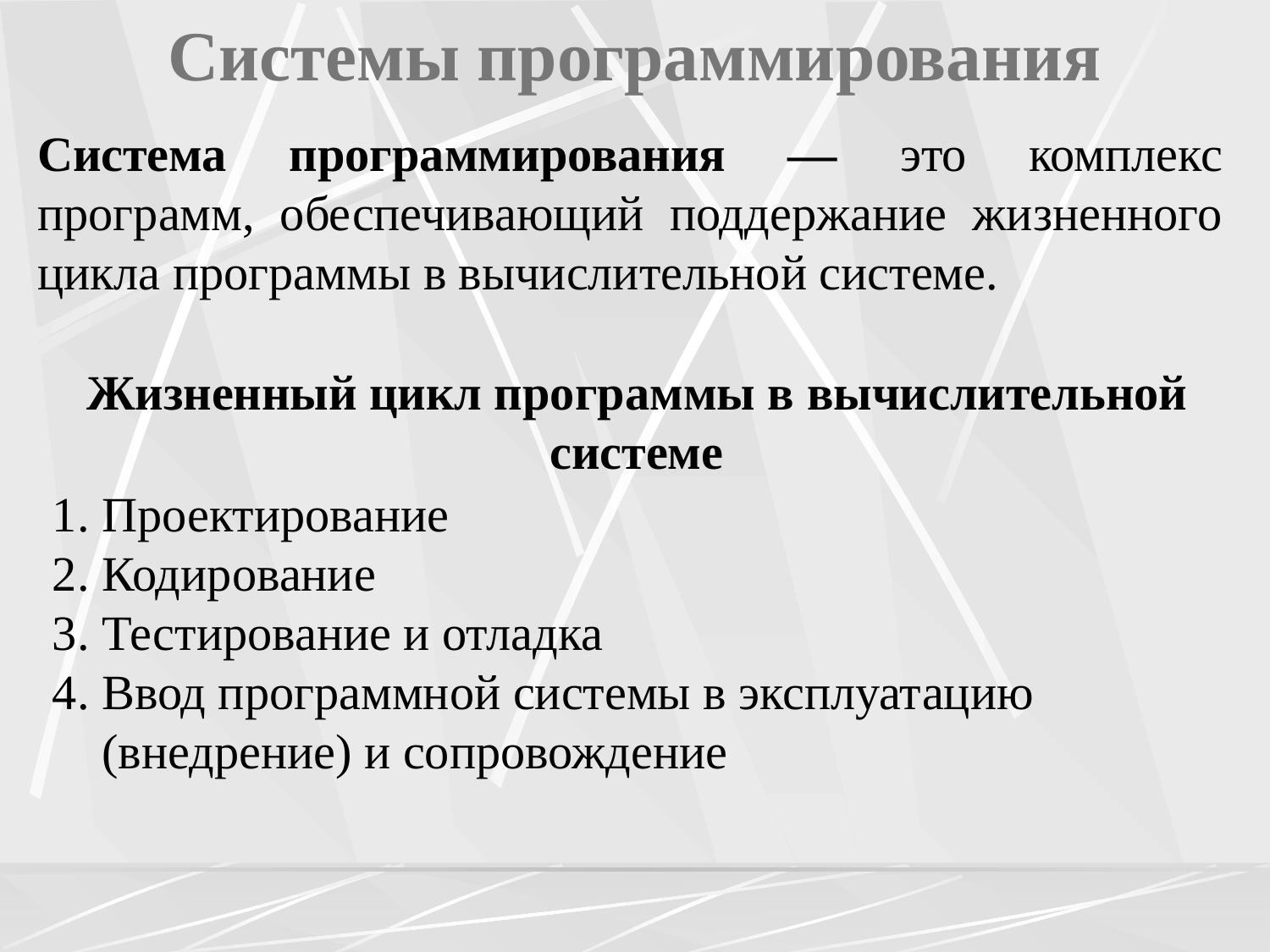

# Системы программирования
Система программирования — это комплекс программ, обеспечивающий поддержание жизненного цикла программы в вычислительной системе.
Жизненный цикл программы в вычислительной системе
Проектирование
Кодирование
Тестирование и отладка
Ввод программной системы в эксплуатацию (внедрение) и сопровождение